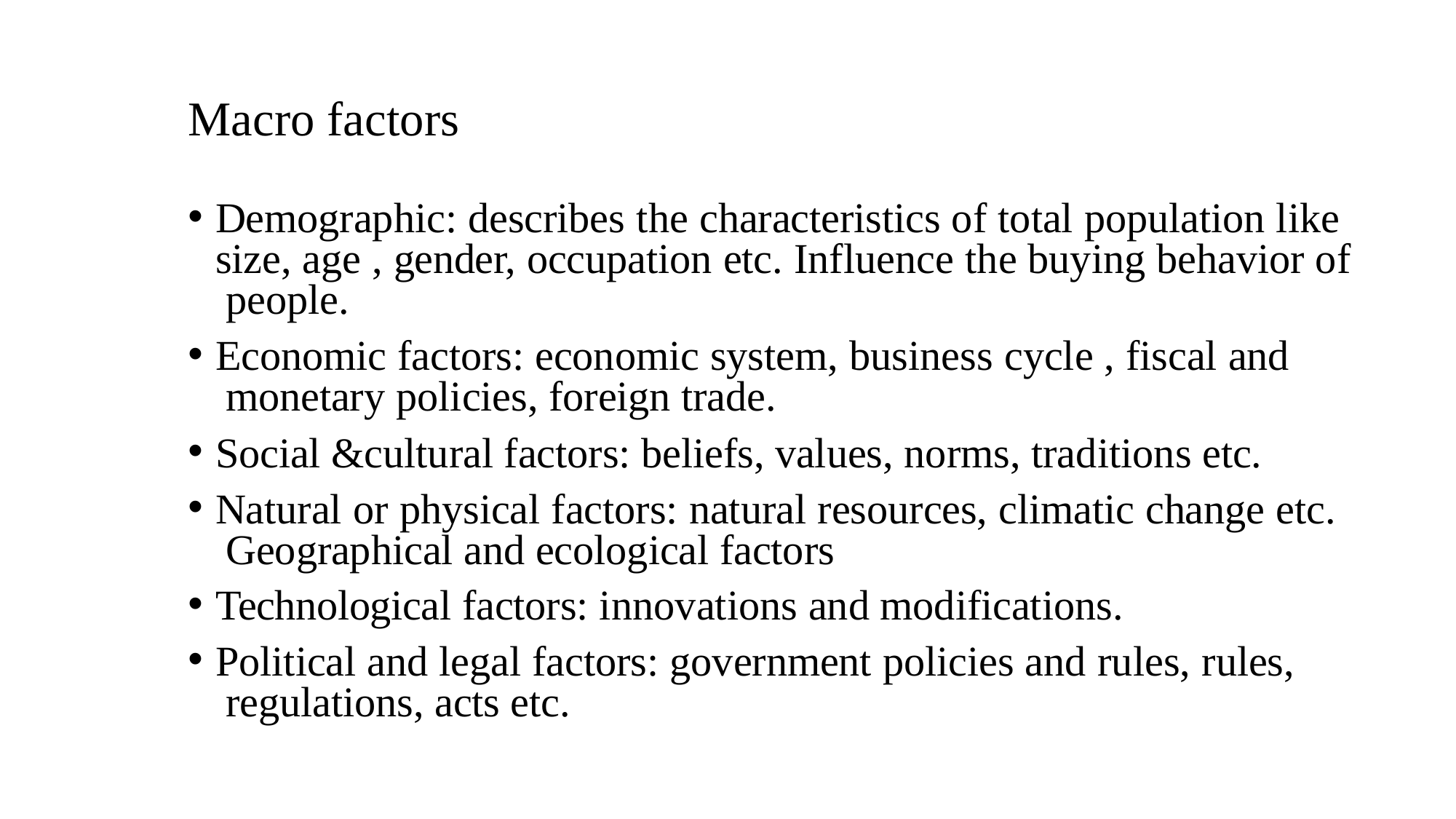

# Macro factors
Demographic: describes the characteristics of total population like  size, age , gender, occupation etc. Influence the buying behavior of  people.
Economic factors: economic system, business cycle , fiscal and  monetary policies, foreign trade.
Social &cultural factors: beliefs, values, norms, traditions etc.
Natural or physical factors: natural resources, climatic change etc.  Geographical and ecological factors
Technological factors: innovations and modifications.
Political and legal factors: government policies and rules, rules,  regulations, acts etc.